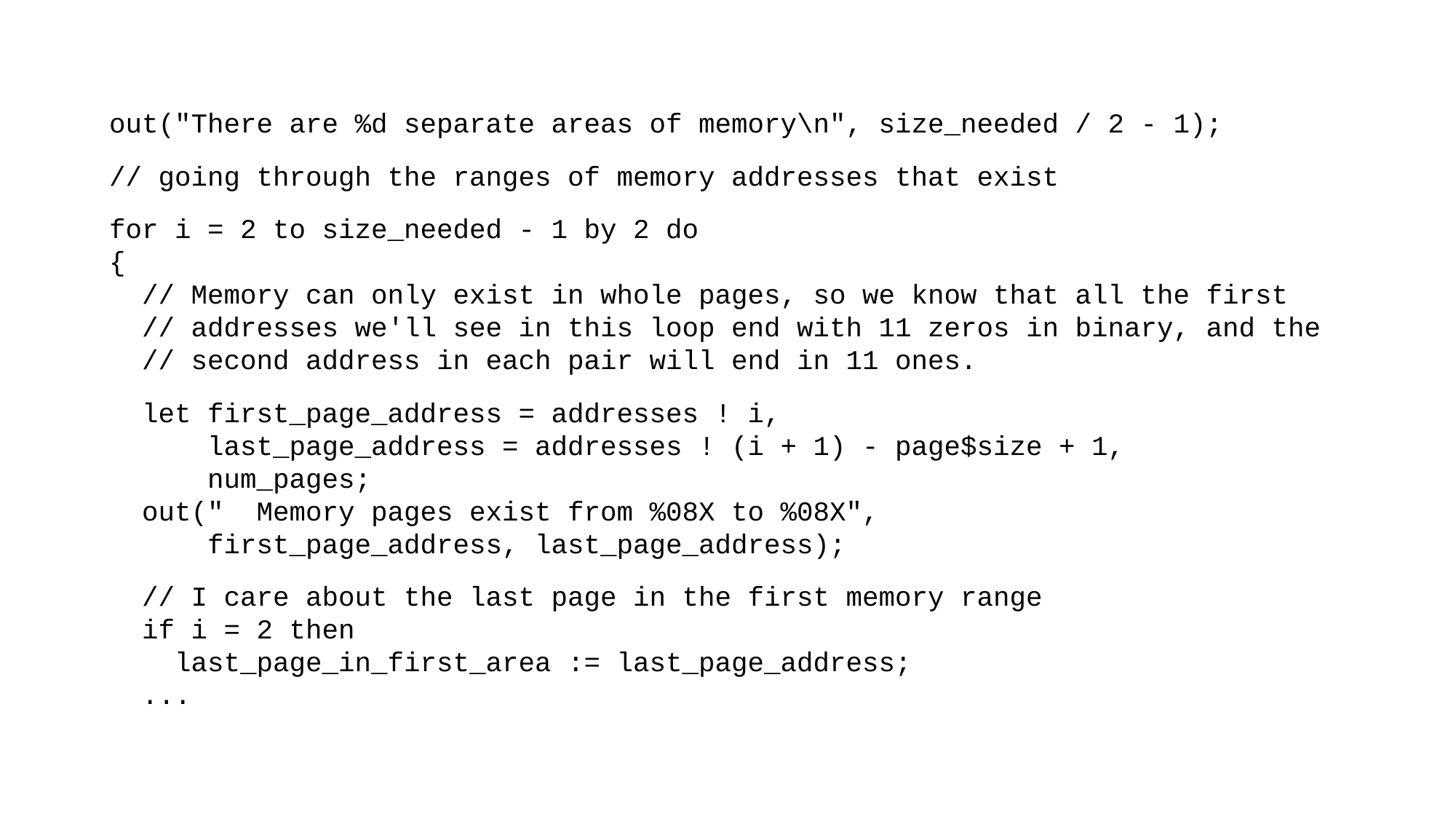

out("There are %d separate areas of memory\n", size_needed / 2 - 1);

  // going through the ranges of memory addresses that exist

  for i = 2 to size_needed - 1 by 2 do
  {
    // Memory can only exist in whole pages, so we know that all the first
    // addresses we'll see in this loop end with 11 zeros in binary, and the
    // second address in each pair will end in 11 ones.

    let first_page_address = addresses ! i,
        last_page_address = addresses ! (i + 1) - page$size + 1,
        num_pages;
    out("  Memory pages exist from %08X to %08X",
        first_page_address, last_page_address);

    // I care about the last page in the first memory range
    if i = 2 then
      last_page_in_first_area := last_page_address;
    ...